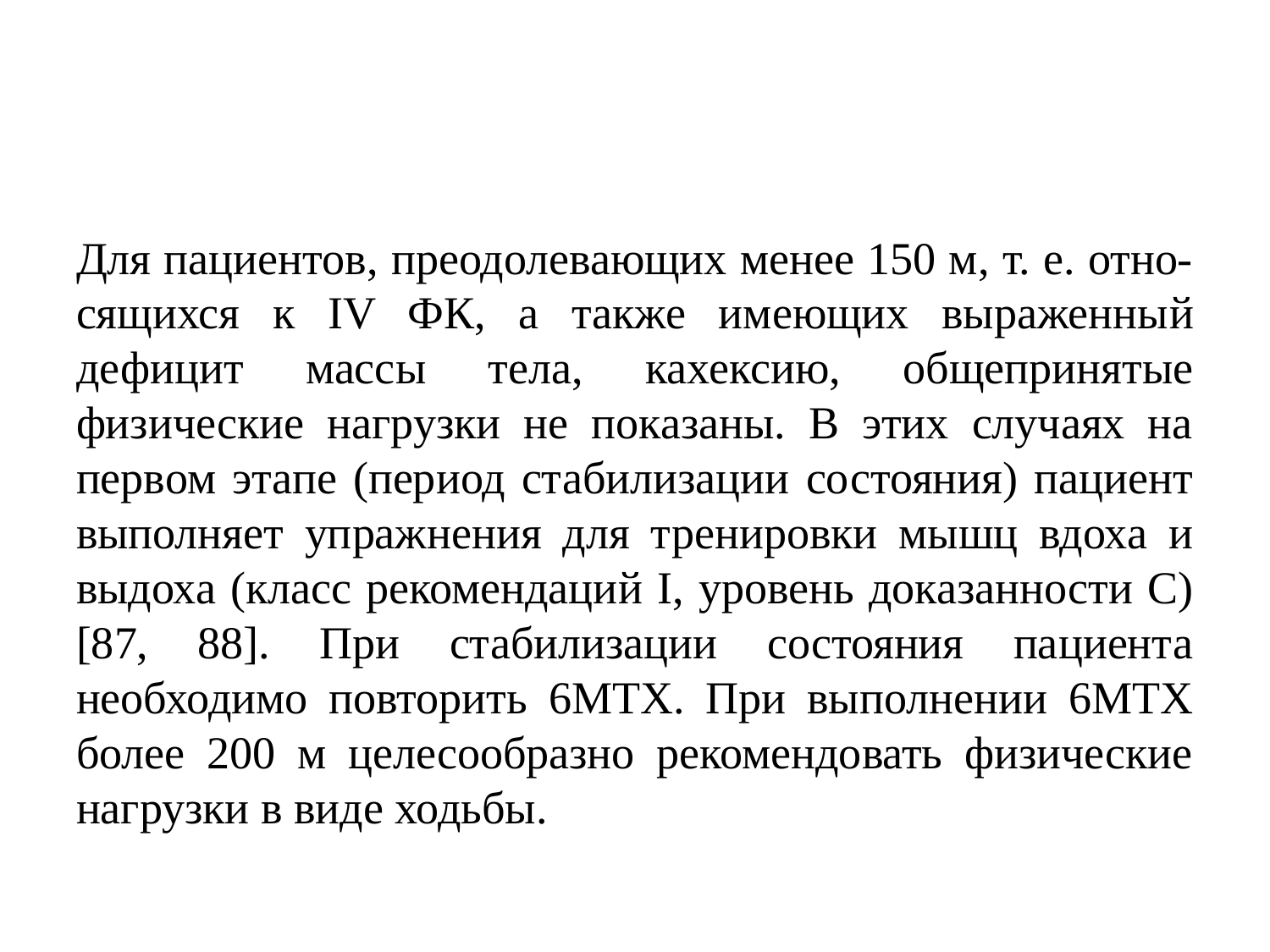

#
Для пациентов, преодолевающих менее 150 м, т. е. отно- сящихся к IV ФК, а также имеющих выраженный дефицит массы тела, кахексию, общепринятые физические нагрузки не показаны. В этих случаях на первом этапе (период стабилизации состояния) пациент выполняет упражнения для тренировки мышц вдоха и выдоха (класс рекомендаций I, уровень доказанности С) [87, 88]. При стабилизации состояния пациента необходимо повторить 6МТХ. При выполнении 6МТХ более 200 м целесообразно рекомендовать физические нагрузки в виде ходьбы.